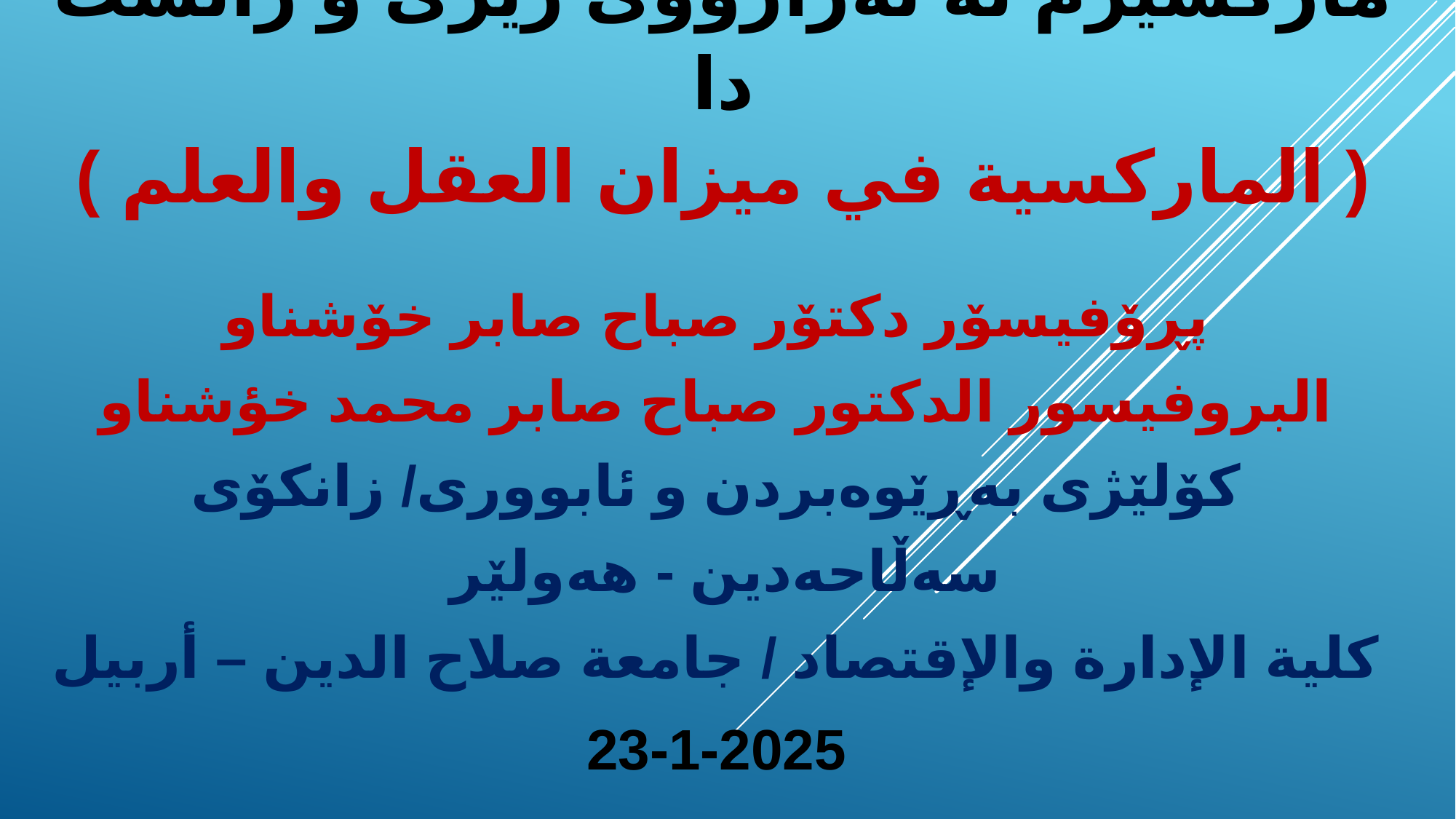

# ماركسیزم لە تەرازووی ژیری و زانست دا ( الماركسية في ميزان العقل والعلم )
پڕۆفیسۆر دكتۆر صباح صابر خۆشناو
البروفيسور الدكتور صباح صابر محمد خؤشناو
كۆلێژی بەڕێوەبردن و ئابووری/ زانكۆی سەڵاحەدین - هەولێر
كلية الإدارة والإقتصاد / جامعة صلاح الدين – أربيل
23-1-2025